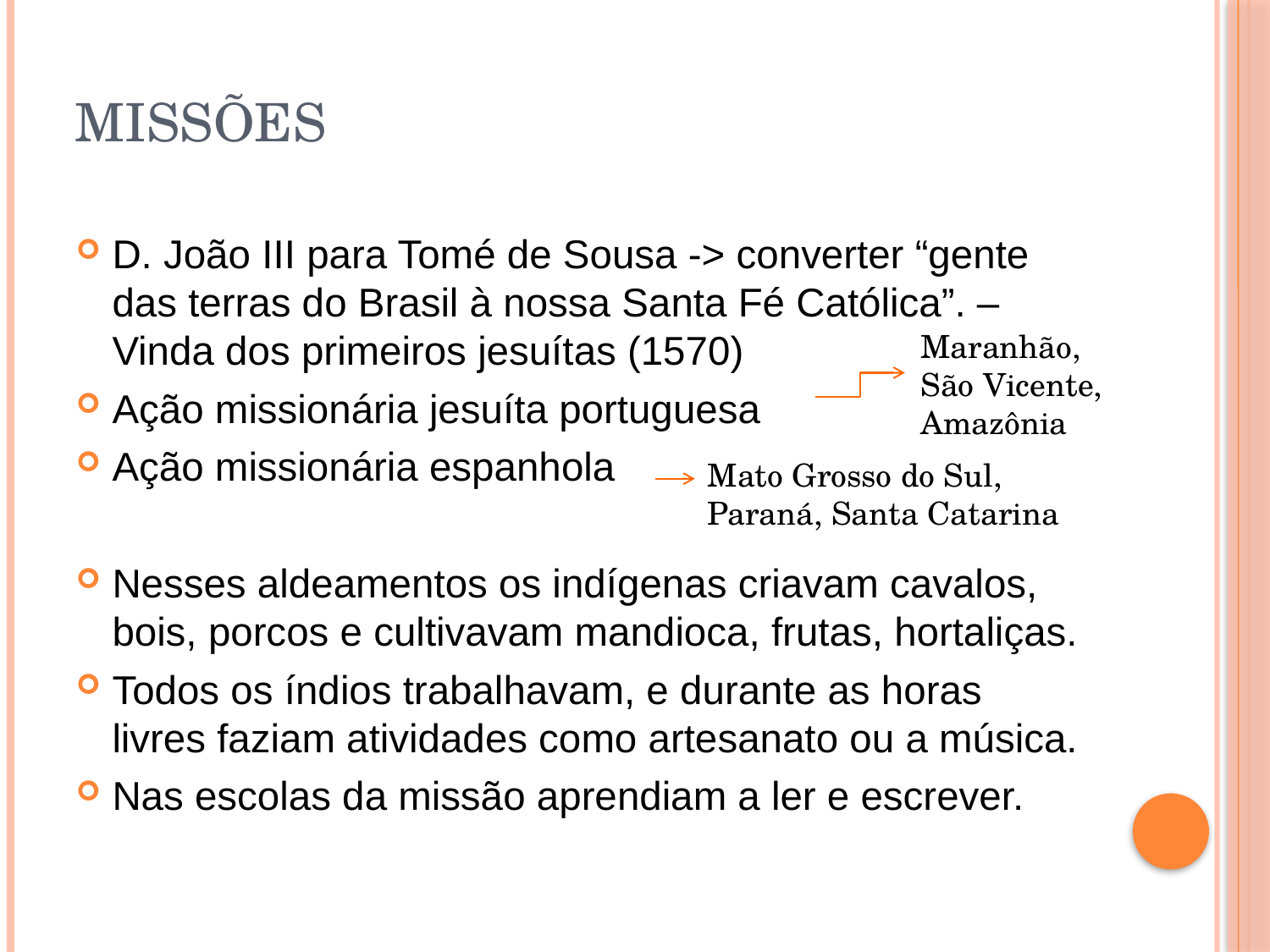

# Missões
D. João III para Tomé de Sousa -> converter “gente das terras do Brasil à nossa Santa Fé Católica”. – Vinda dos primeiros jesuítas (1570)
Ação missionária jesuíta portuguesa
Ação missionária espanhola

Nesses aldeamentos os indígenas criavam cavalos, bois, porcos e cultivavam mandioca, frutas, hortaliças.
Todos os índios trabalhavam, e durante as horas livres faziam atividades como artesanato ou a música.
Nas escolas da missão aprendiam a ler e escrever.

Maranhão, São Vicente, Amazônia
Mato Grosso do Sul, Paraná, Santa Catarina